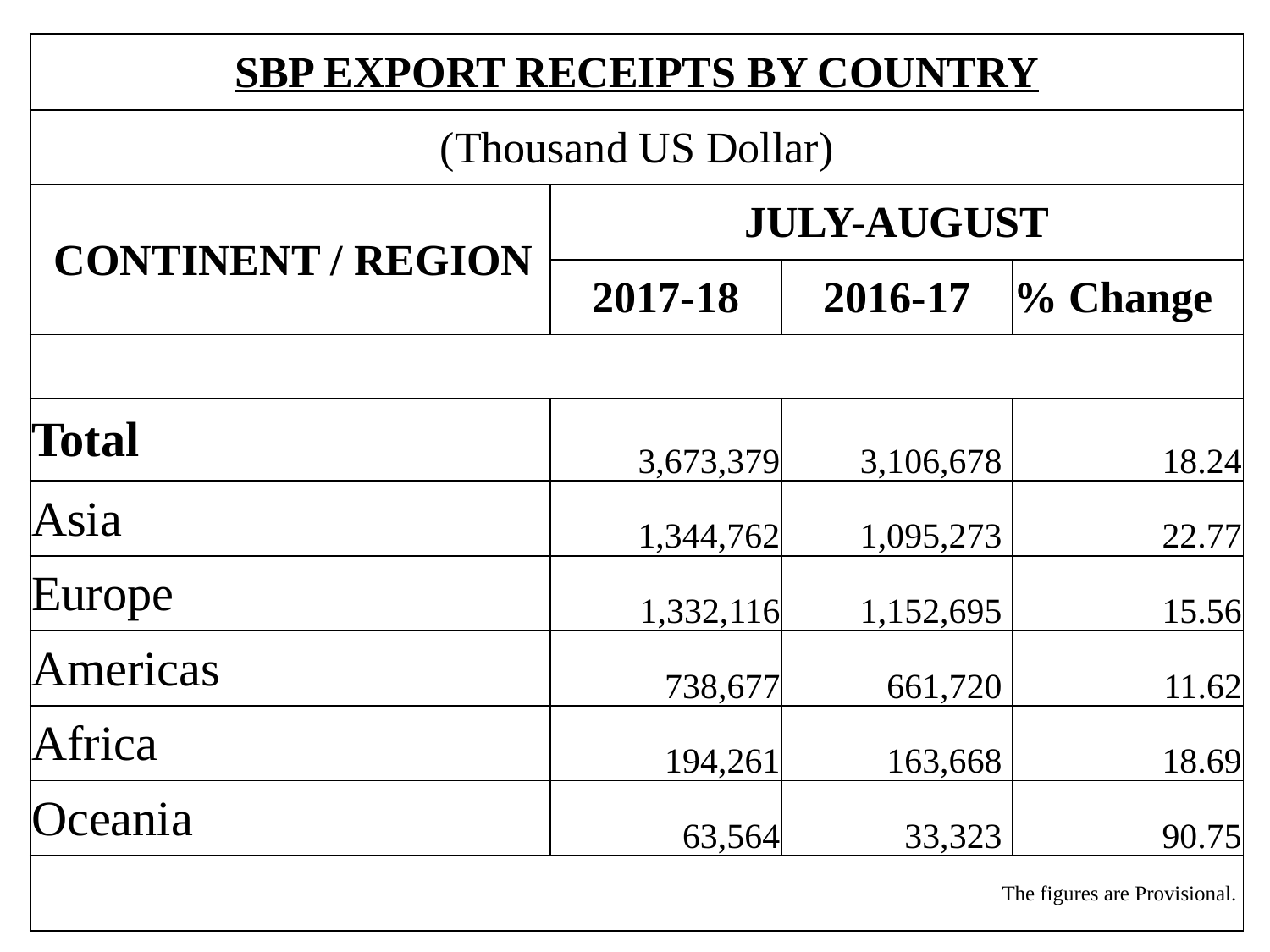

| SBP EXPORT RECEIPTS BY COUNTRY |  |  |  |
| --- | --- | --- | --- |
| (Thousand US Dollar) |  |  |  |
| CONTINENT / REGION | JULY-AUGUST |  |  |
|  | 2017-18 | 2016-17 | % Change |
|  |  |  |  |
| Total | 3,673,379 | 3,106,678 | 18.24 |
| Asia | 1,344,762 | 1,095,273 | 22.77 |
| Europe | 1,332,116 | 1,152,695 | 15.56 |
| Americas | 738,677 | 661,720 | 11.62 |
| Africa | 194,261 | 163,668 | 18.69 |
| Oceania | 63,564 | 33,323 | 90.75 |
| The figures are Provisional. |  |  |  |